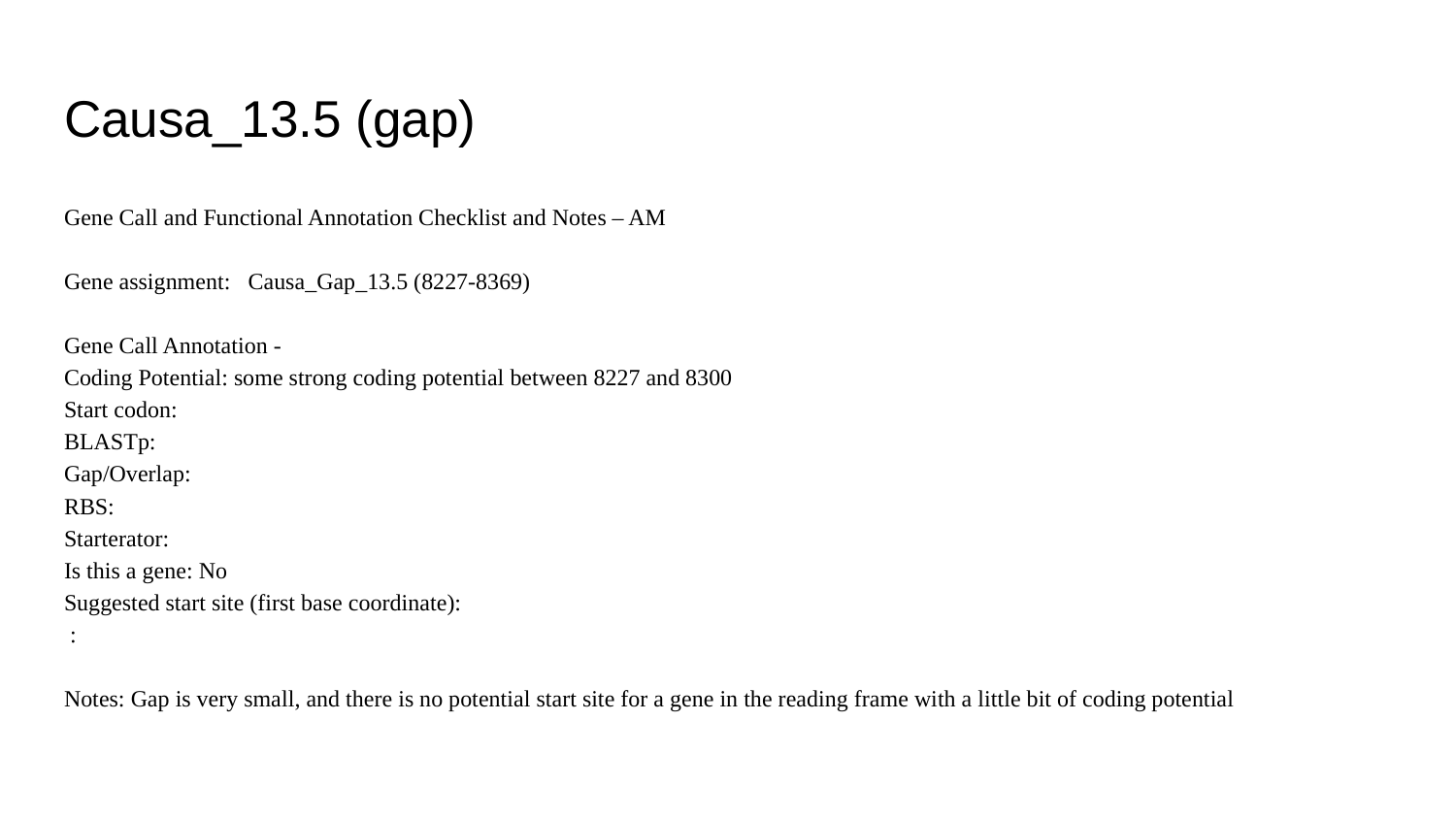

# Causa_13.5 (gap)
Gene Call and Functional Annotation Checklist and Notes – AM

Gene assignment:   Causa_Gap_13.5 (8227-8369)

Gene Call Annotation -
Coding Potential: some strong coding potential between 8227 and 8300
Start codon:
BLASTp:
Gap/Overlap:
RBS:
Starterator:
Is this a gene: No
Suggested start site (first base coordinate):
 :

Notes: Gap is very small, and there is no potential start site for a gene in the reading frame with a little bit of coding potential